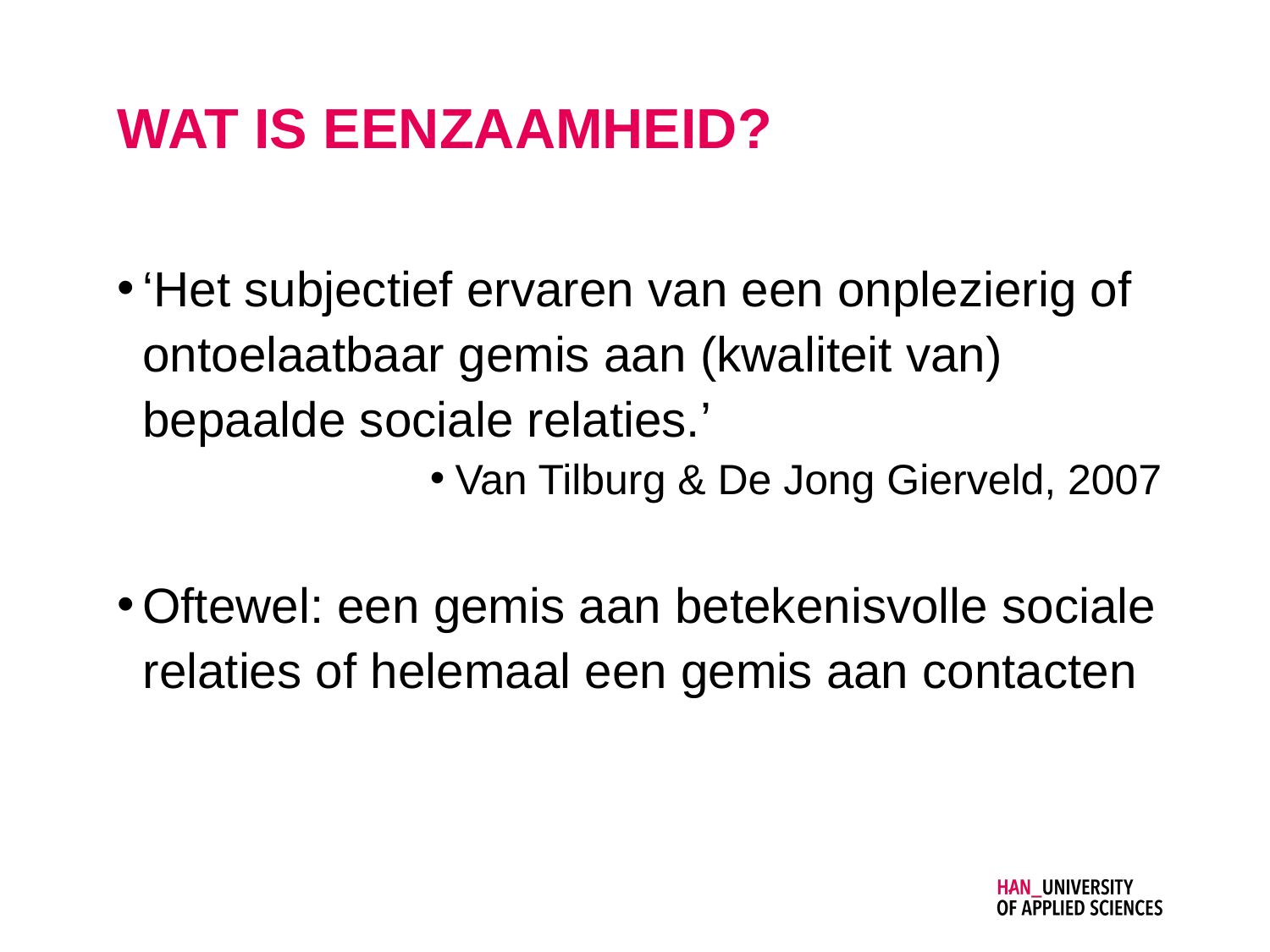

# Wat is eenzaamheid?

‘Het subjectief ervaren van een onplezierig of ontoelaatbaar gemis aan (kwaliteit van) bepaalde sociale relaties.’
Van Tilburg & De Jong Gierveld, 2007

Oftewel: een gemis aan betekenisvolle sociale relaties of helemaal een gemis aan contacten